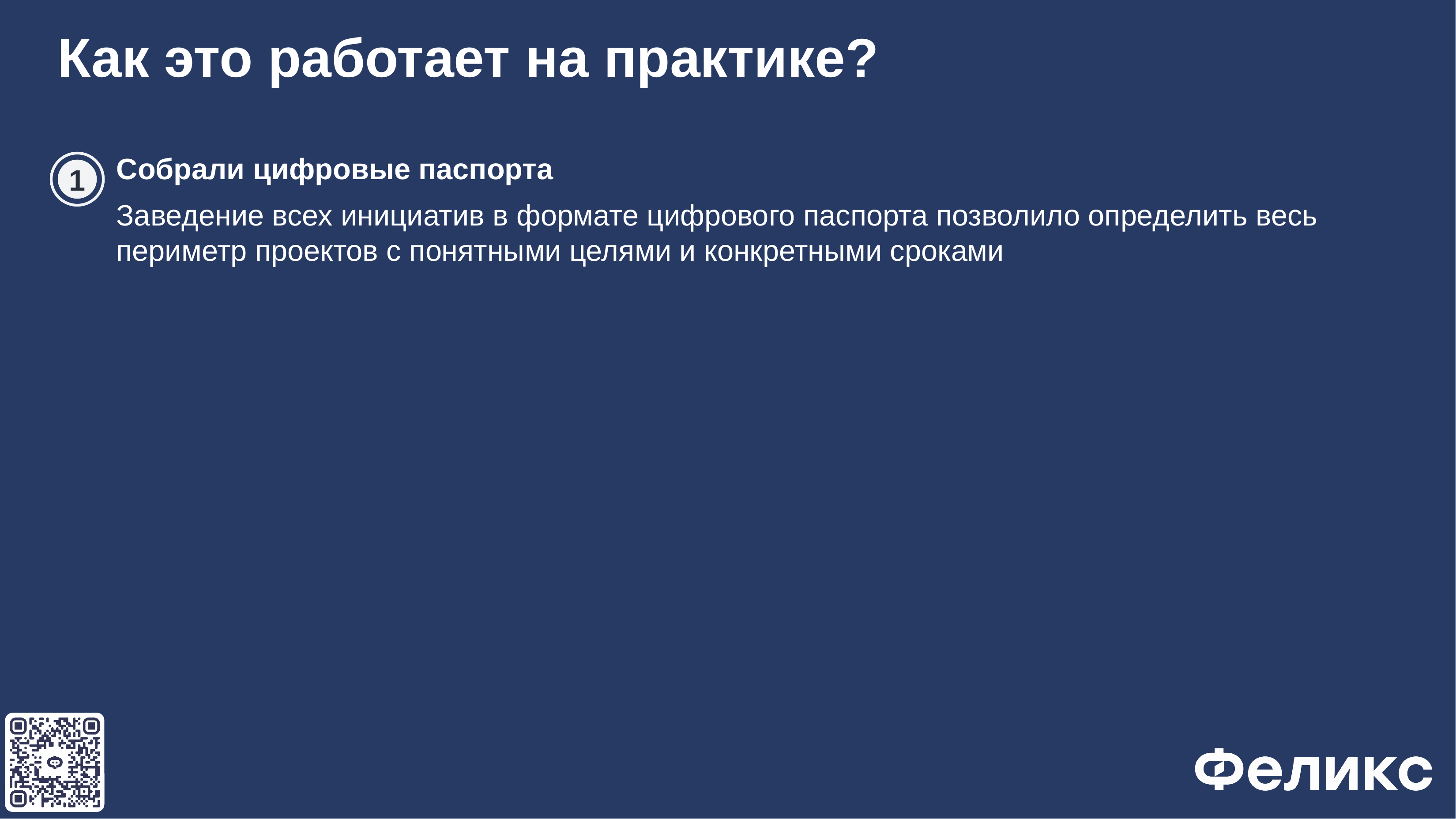

Как это работает на практике?
Собрали цифровые паспорта
Заведение всех инициатив в формате цифрового паспорта позволило определить весь периметр проектов с понятными целями и конкретными сроками

1